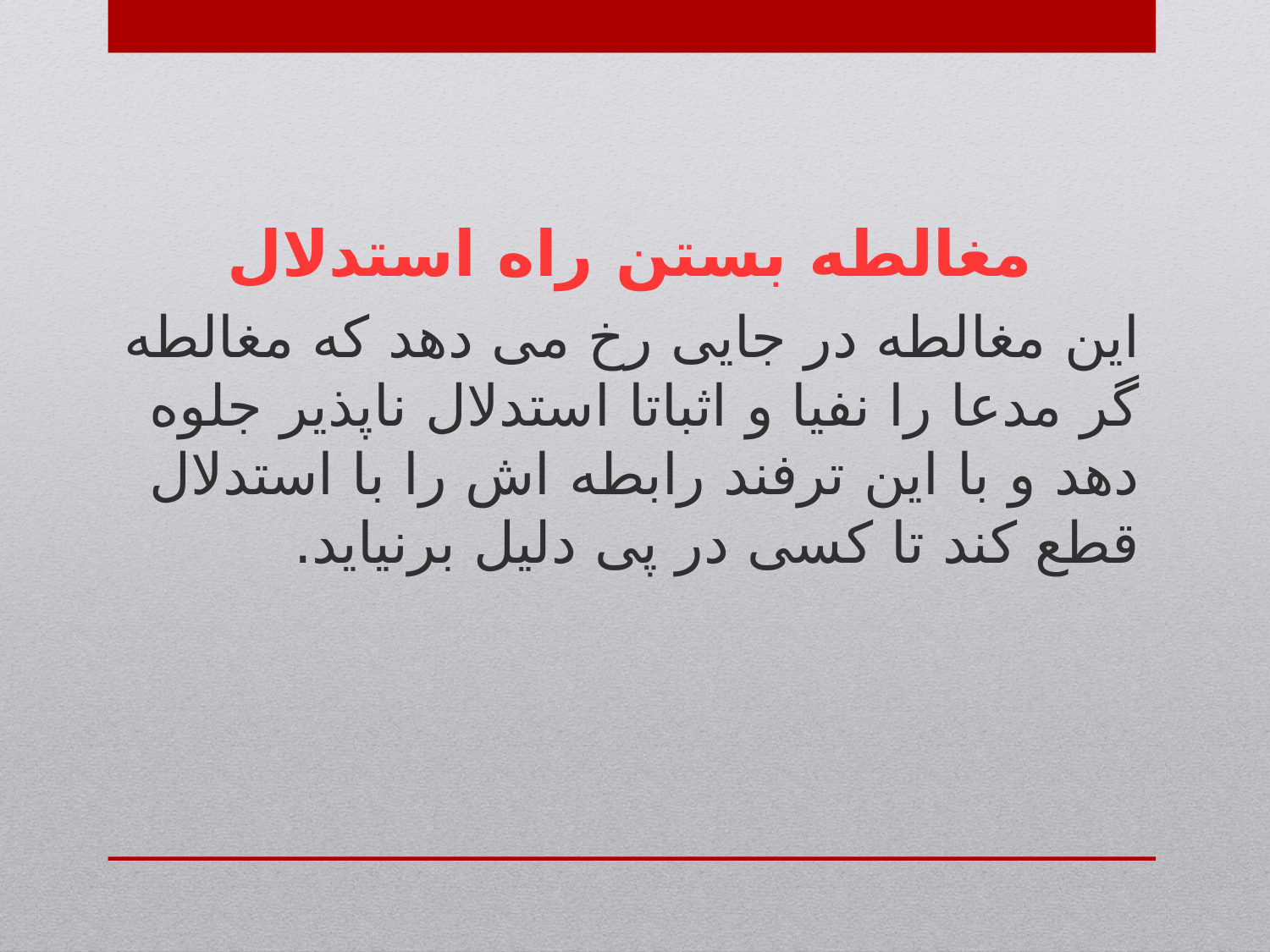

مغالطه بستن راه استدلال
این مغالطه در جایی رخ می دهد که مغالطه گر مدعا را نفیا و اثباتا استدلال ناپذیر جلوه دهد و با این ترفند رابطه اش را با استدلال قطع کند تا کسی در پی دلیل برنیاید.